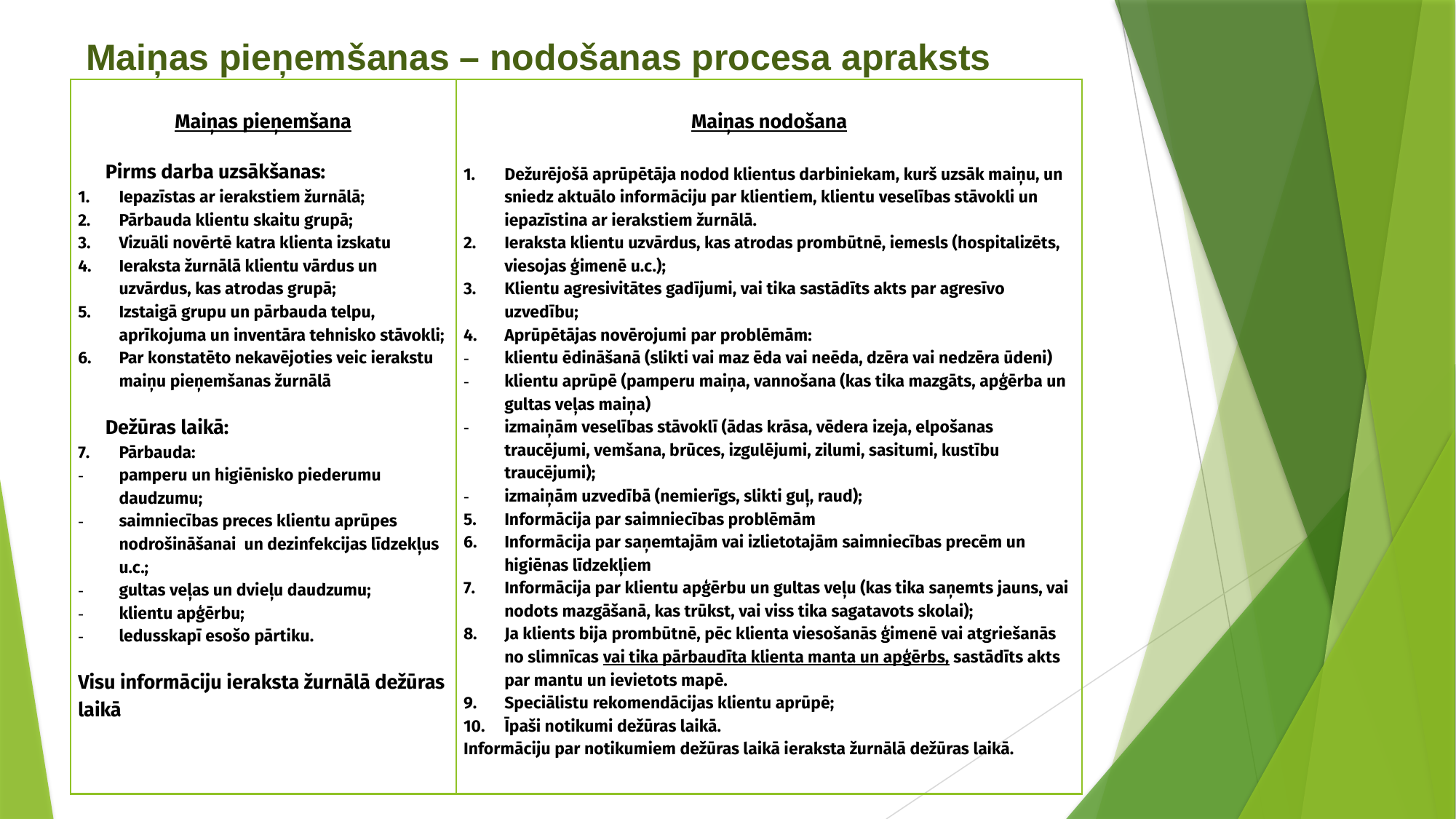

Maiņas pieņemšanas – nodošanas procesa apraksts
| Maiņas pieņemšana   Pirms darba uzsākšanas: Iepazīstas ar ierakstiem žurnālā; Pārbauda klientu skaitu grupā; Vizuāli novērtē katra klienta izskatu Ieraksta žurnālā klientu vārdus un uzvārdus, kas atrodas grupā; Izstaigā grupu un pārbauda telpu, aprīkojuma un inventāra tehnisko stāvokli; Par konstatēto nekavējoties veic ierakstu maiņu pieņemšanas žurnālā Dežūras laikā: Pārbauda: pamperu un higiēnisko piederumu daudzumu; saimniecības preces klientu aprūpes nodrošināšanai un dezinfekcijas līdzekļus u.c.; gultas veļas un dvieļu daudzumu; klientu apģērbu; ledusskapī esošo pārtiku. Visu informāciju ieraksta žurnālā dežūras laikā | Maiņas nodošana   Dežurējošā aprūpētāja nodod klientus darbiniekam, kurš uzsāk maiņu, un sniedz aktuālo informāciju par klientiem, klientu veselības stāvokli un iepazīstina ar ierakstiem žurnālā. Ieraksta klientu uzvārdus, kas atrodas prombūtnē, iemesls (hospitalizēts, viesojas ģimenē u.c.); Klientu agresivitātes gadījumi, vai tika sastādīts akts par agresīvo uzvedību; Aprūpētājas novērojumi par problēmām: klientu ēdināšanā (slikti vai maz ēda vai neēda, dzēra vai nedzēra ūdeni) klientu aprūpē (pamperu maiņa, vannošana (kas tika mazgāts, apģērba un gultas veļas maiņa) izmaiņām veselības stāvoklī (ādas krāsa, vēdera izeja, elpošanas traucējumi, vemšana, brūces, izgulējumi, zilumi, sasitumi, kustību traucējumi); izmaiņām uzvedībā (nemierīgs, slikti guļ, raud); Informācija par saimniecības problēmām Informācija par saņemtajām vai izlietotajām saimniecības precēm un higiēnas līdzekļiem Informācija par klientu apģērbu un gultas veļu (kas tika saņemts jauns, vai nodots mazgāšanā, kas trūkst, vai viss tika sagatavots skolai); Ja klients bija prombūtnē, pēc klienta viesošanās ģimenē vai atgriešanās no slimnīcas vai tika pārbaudīta klienta manta un apģērbs, sastādīts akts par mantu un ievietots mapē. Speciālistu rekomendācijas klientu aprūpē; Īpaši notikumi dežūras laikā. Informāciju par notikumiem dežūras laikā ieraksta žurnālā dežūras laikā. |
| --- | --- |